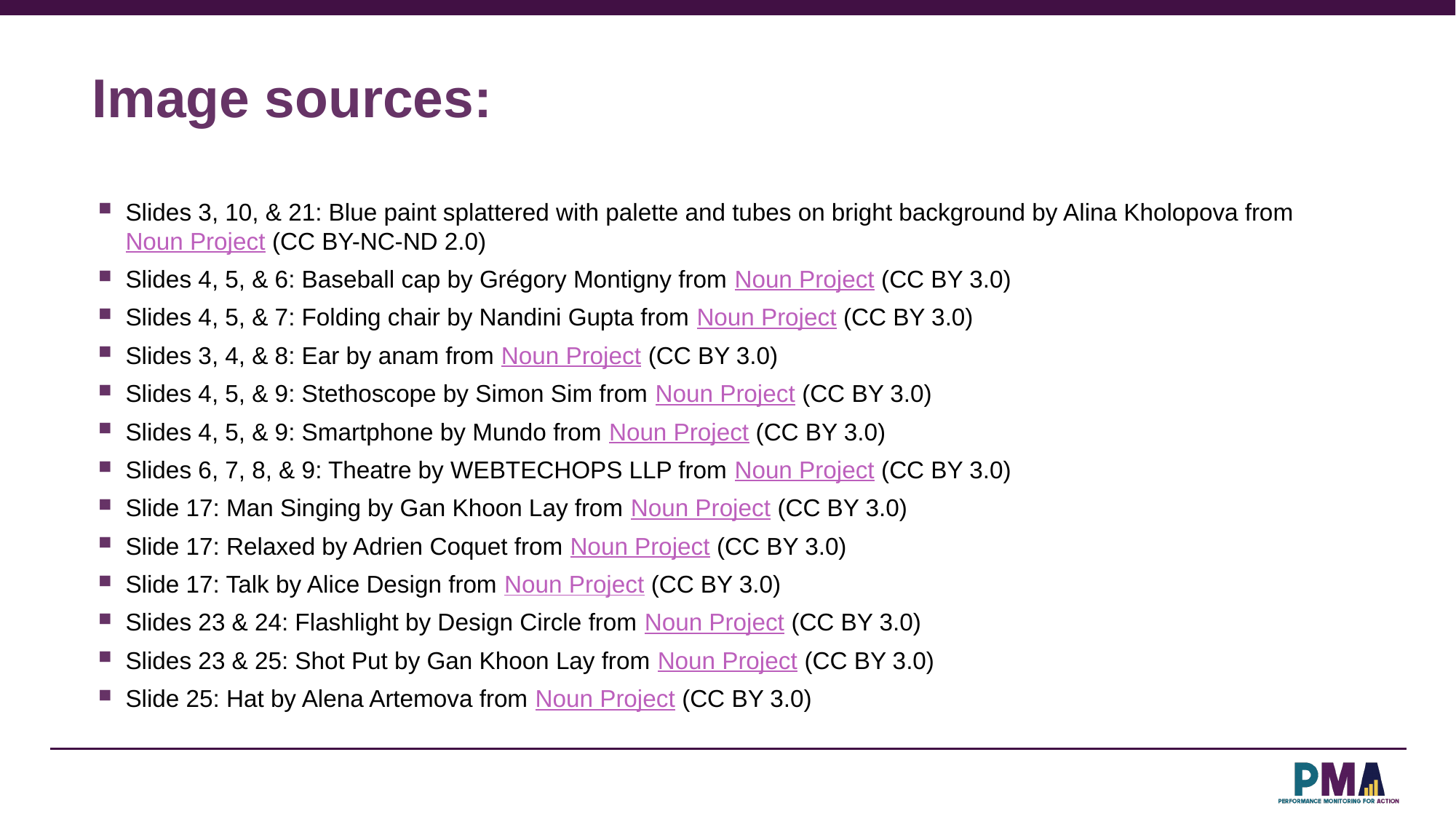

# Image sources:
Slides 3, 10, & 21: Blue paint splattered with palette and tubes on bright background by Alina Kholopova from Noun Project (CC BY-NC-ND 2.0)
Slides 4, 5, & 6: Baseball cap by Grégory Montigny from Noun Project (CC BY 3.0)
Slides 4, 5, & 7: Folding chair by Nandini Gupta from Noun Project (CC BY 3.0)
Slides 3, 4, & 8: Ear by anam from Noun Project (CC BY 3.0)
Slides 4, 5, & 9: Stethoscope by Simon Sim from Noun Project (CC BY 3.0)
Slides 4, 5, & 9: Smartphone by Mundo from Noun Project (CC BY 3.0)
Slides 6, 7, 8, & 9: Theatre by WEBTECHOPS LLP from Noun Project (CC BY 3.0)
Slide 17: Man Singing by Gan Khoon Lay from Noun Project (CC BY 3.0)
Slide 17: Relaxed by Adrien Coquet from Noun Project (CC BY 3.0)
Slide 17: Talk by Alice Design from Noun Project (CC BY 3.0)
Slides 23 & 24: Flashlight by Design Circle from Noun Project (CC BY 3.0)
Slides 23 & 25: Shot Put by Gan Khoon Lay from Noun Project (CC BY 3.0)
Slide 25: Hat by Alena Artemova from Noun Project (CC BY 3.0)